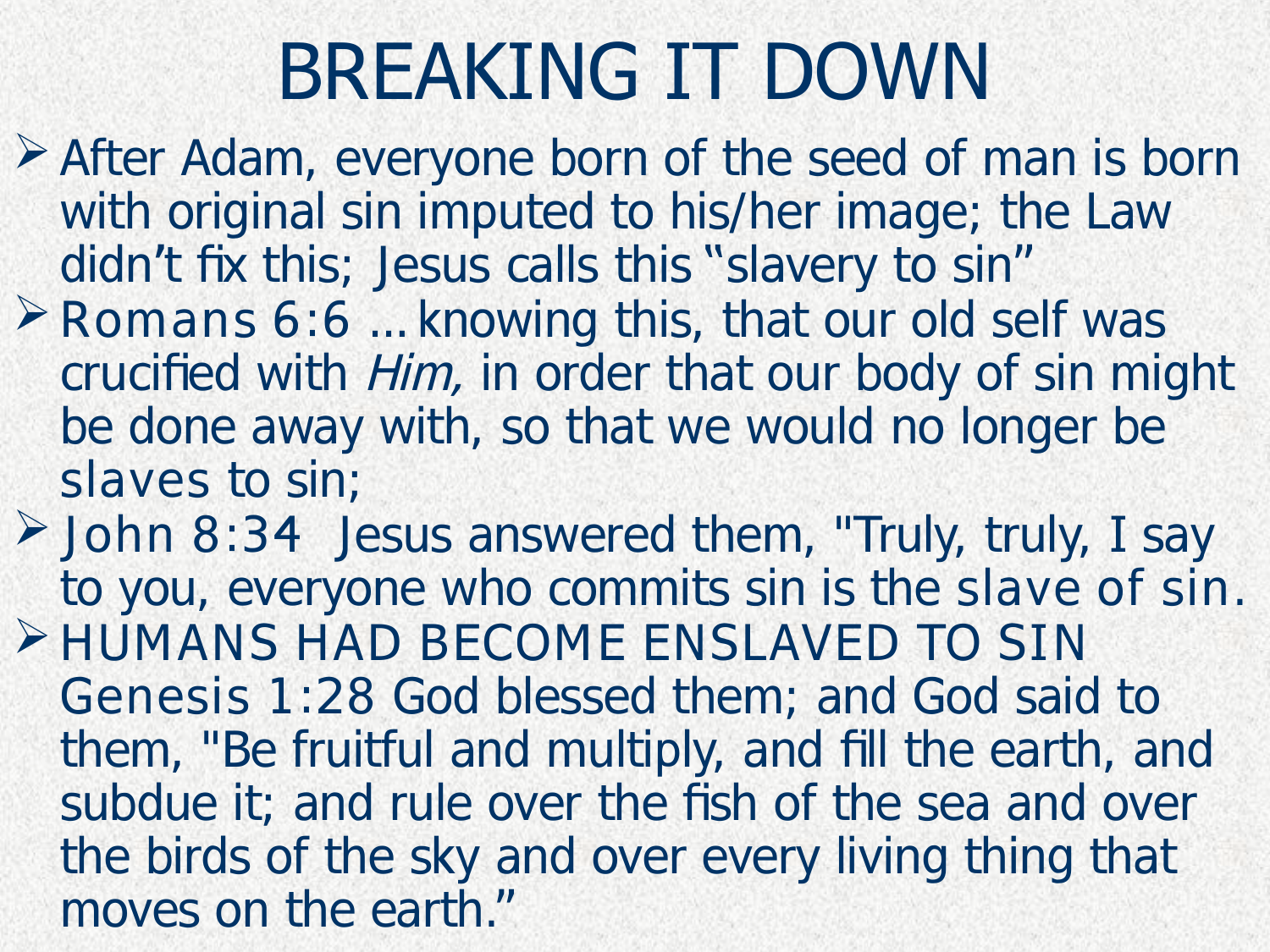

# BREAKING IT DOWN
After Adam, everyone born of the seed of man is born with original sin imputed to his/her image; the Law didn’t fix this; Jesus calls this “slavery to sin”
Romans 6:6 …knowing this, that our old self was crucified with Him, in order that our body of sin might be done away with, so that we would no longer be slaves to sin;
John 8:34  Jesus answered them, "Truly, truly, I say to you, everyone who commits sin is the slave of sin.
HUMANS HAD BECOME ENSLAVED TO SIN
Genesis 1:28 God blessed them; and God said to them, "Be fruitful and multiply, and fill the earth, and subdue it; and rule over the fish of the sea and over the birds of the sky and over every living thing that moves on the earth.”